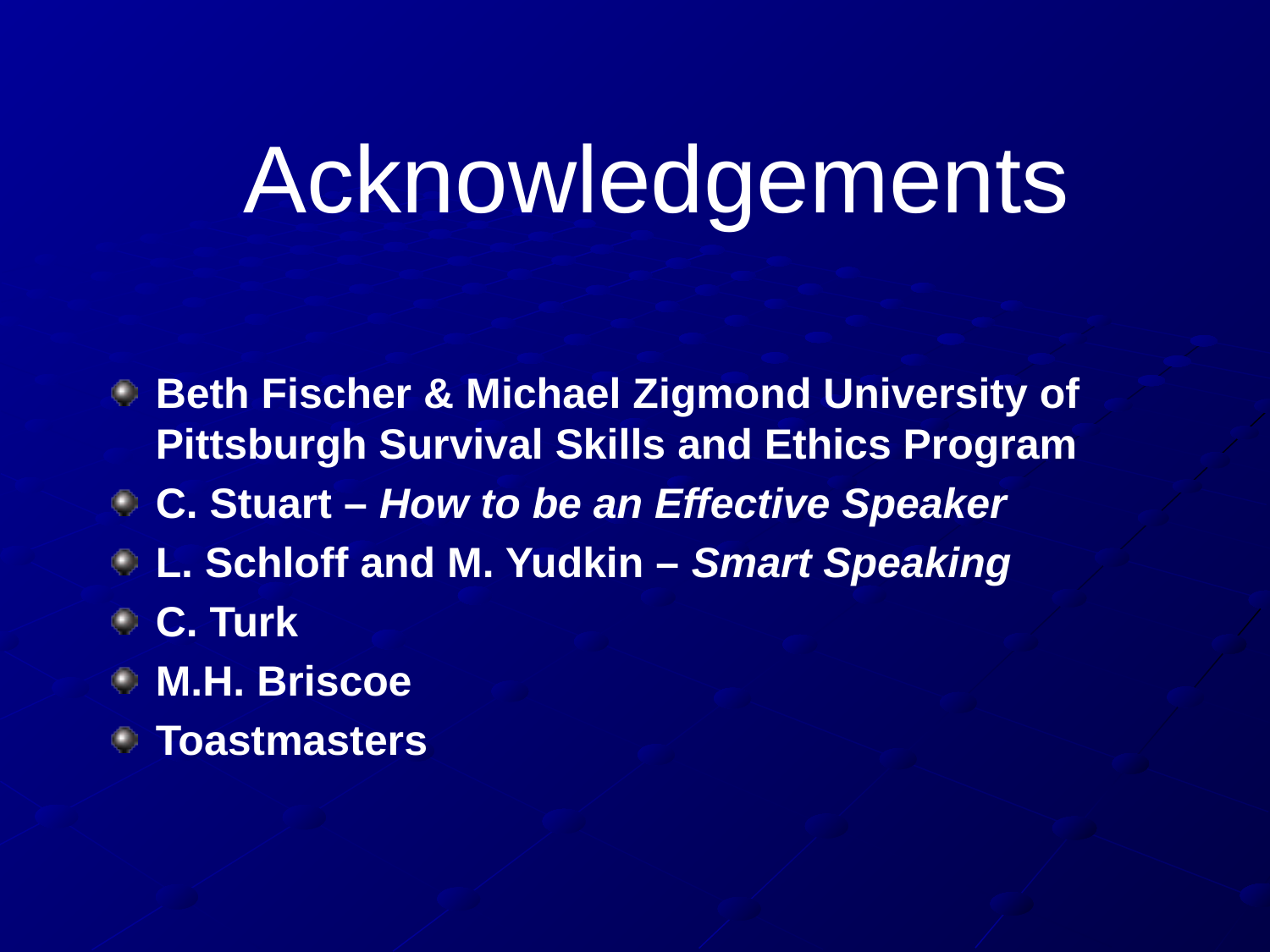

# Acknowledgements
Beth Fischer & Michael Zigmond University of Pittsburgh Survival Skills and Ethics Program
C. Stuart – How to be an Effective Speaker
L. Schloff and M. Yudkin – Smart Speaking
C. Turk
M.H. Briscoe
Toastmasters